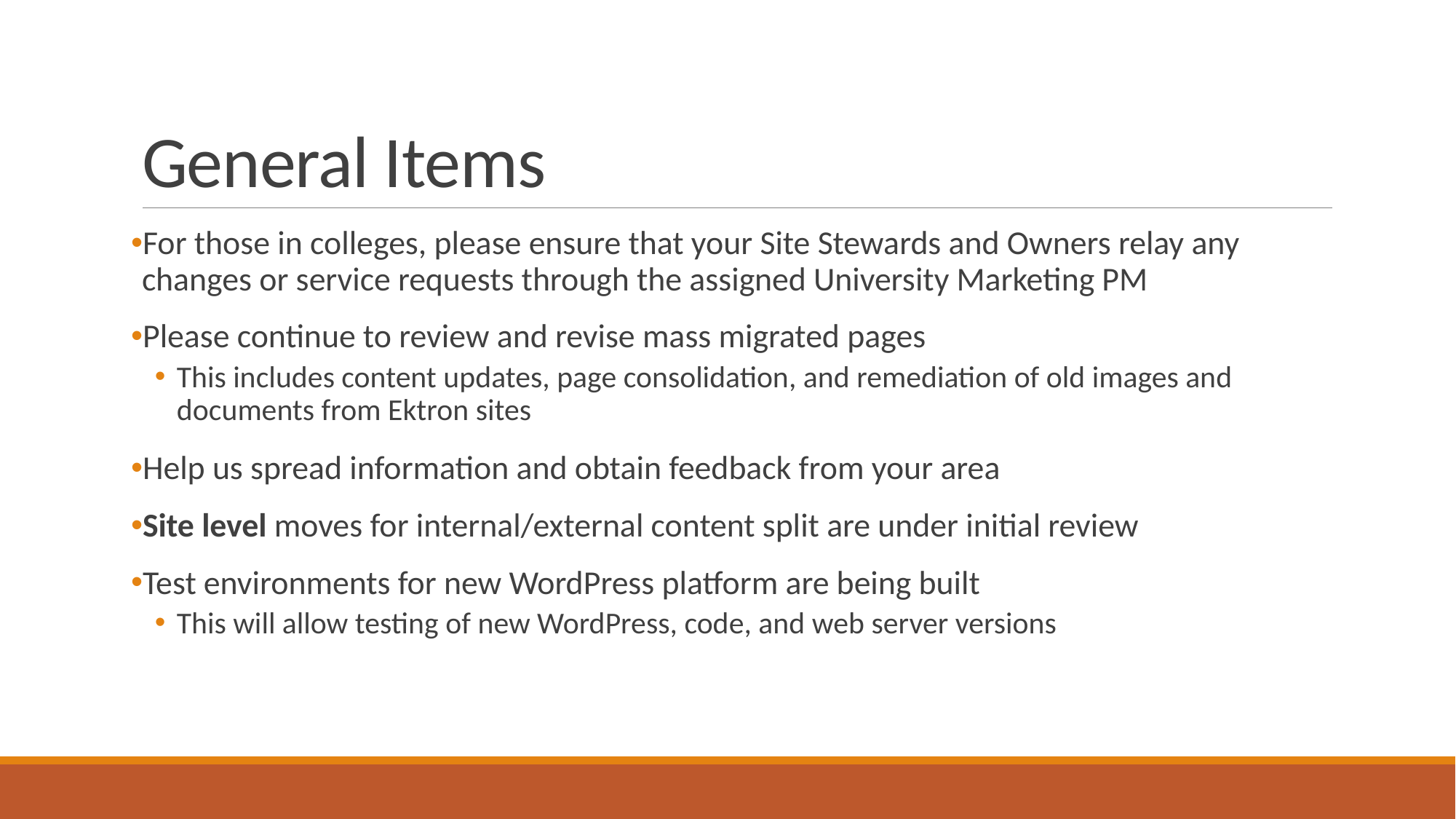

# General Items
For those in colleges, please ensure that your Site Stewards and Owners relay any changes or service requests through the assigned University Marketing PM
Please continue to review and revise mass migrated pages
This includes content updates, page consolidation, and remediation of old images and documents from Ektron sites
Help us spread information and obtain feedback from your area
Site level moves for internal/external content split are under initial review
Test environments for new WordPress platform are being built
This will allow testing of new WordPress, code, and web server versions